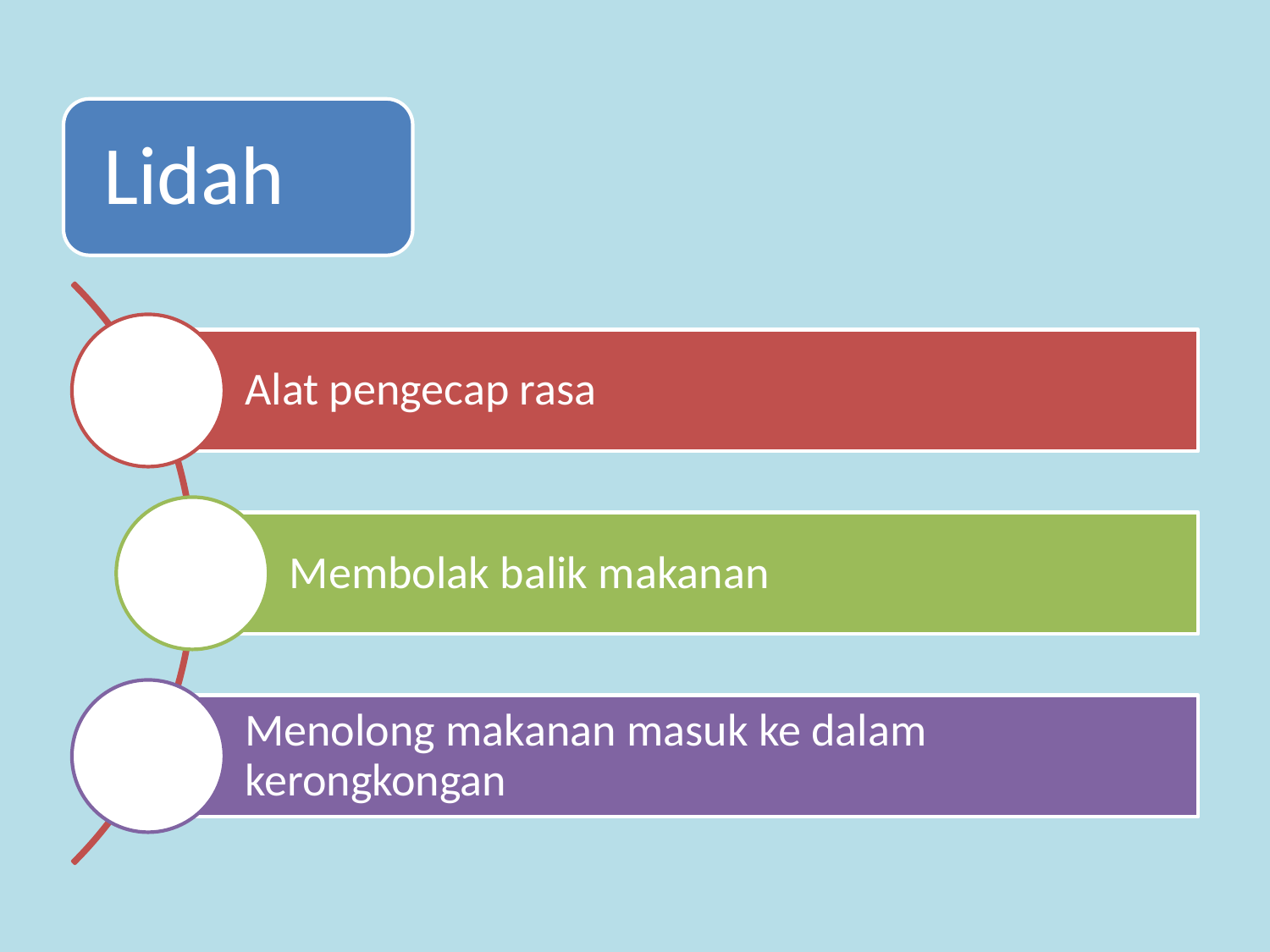

Lidah
Alat pengecap rasa
Membolak balik makanan
Menolong makanan masuk ke dalam kerongkongan